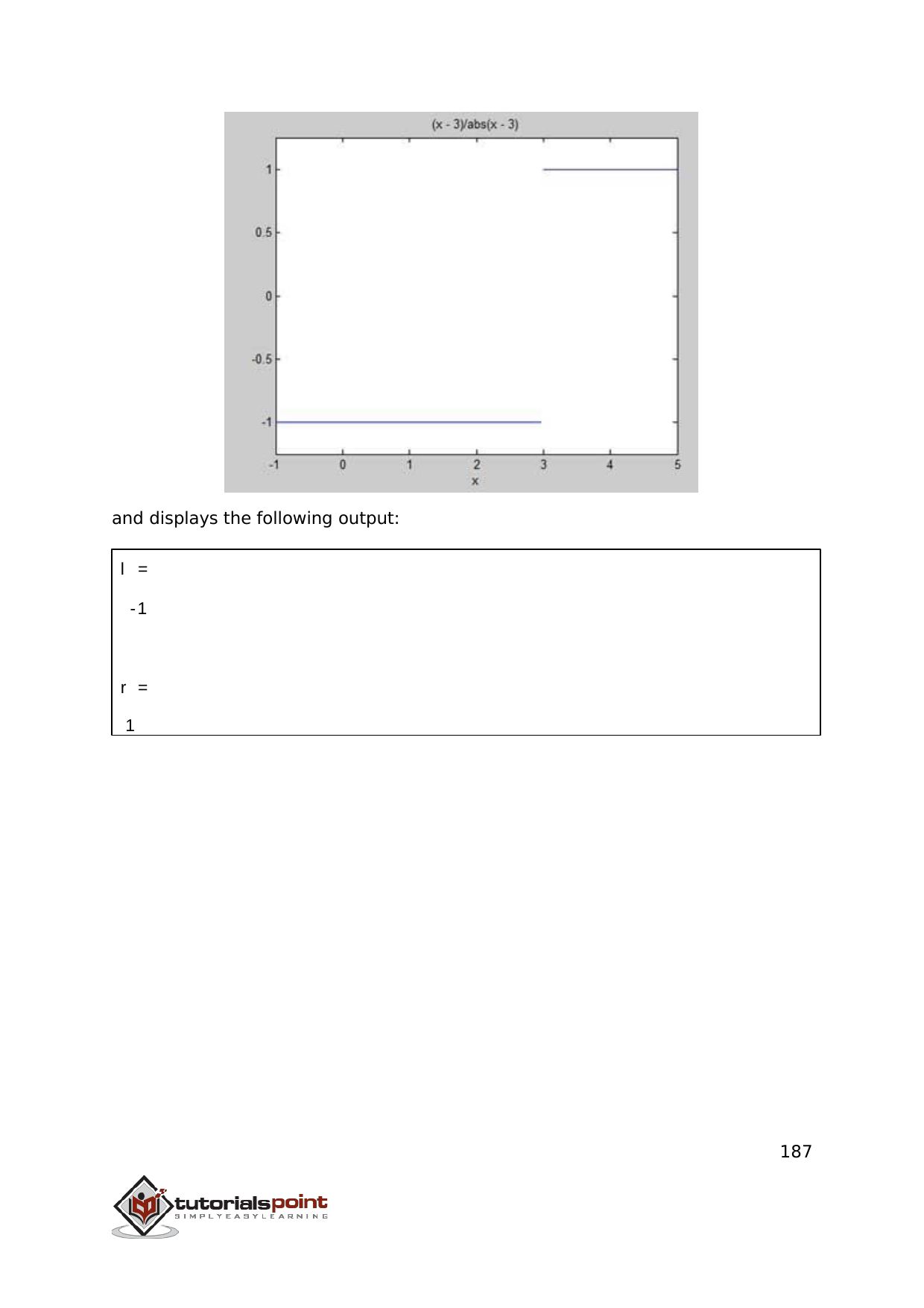

and displays the following output:
l =

-1

r =  1
187